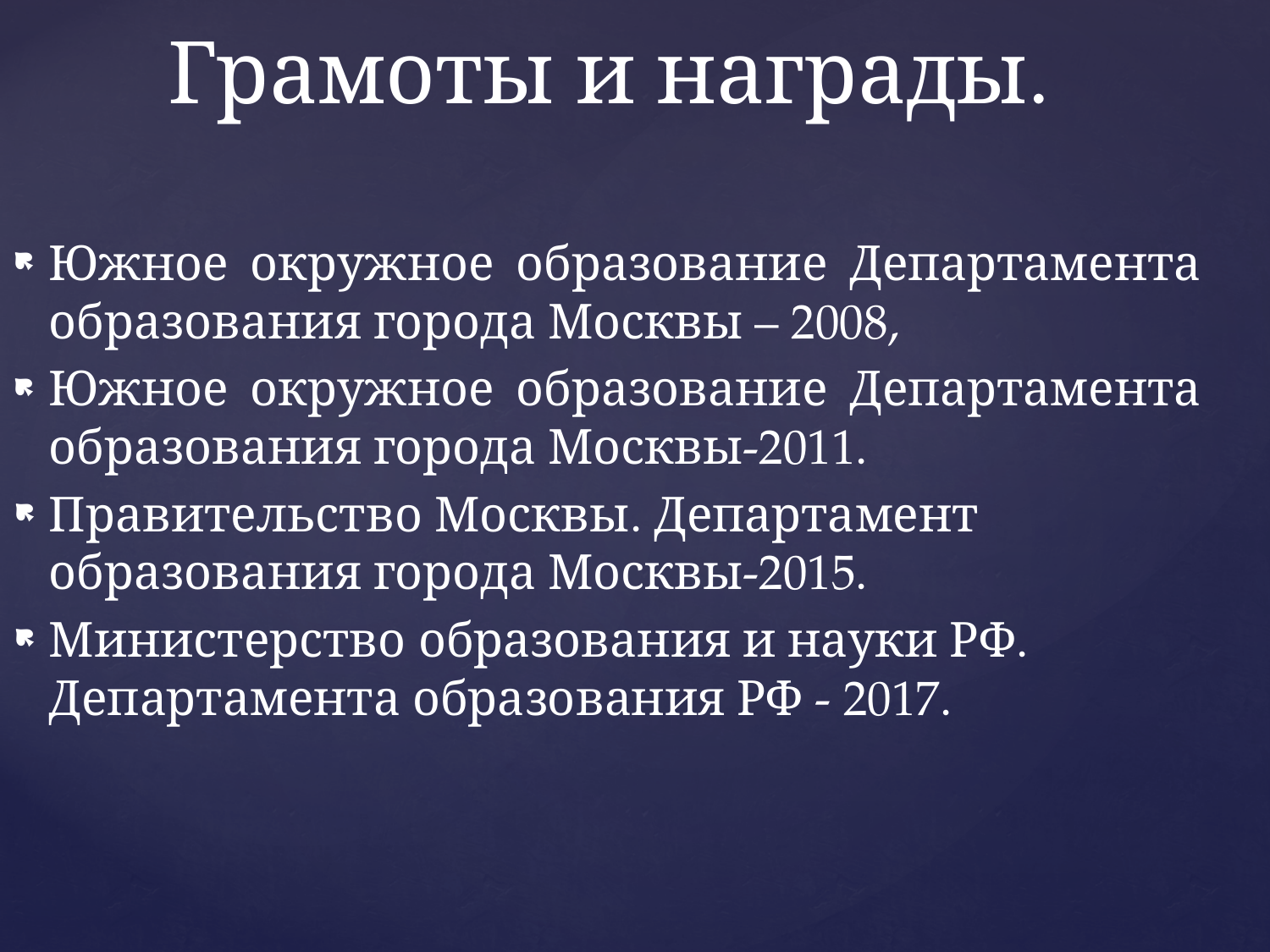

# Грамоты и награды.
Южное окружное образование Департамента образования города Москвы – 2008,
Южное окружное образование Департамента образования города Москвы-2011.
Правительство Москвы. Департамент образования города Москвы-2015.
Министерство образования и науки РФ. Департамента образования РФ - 2017.